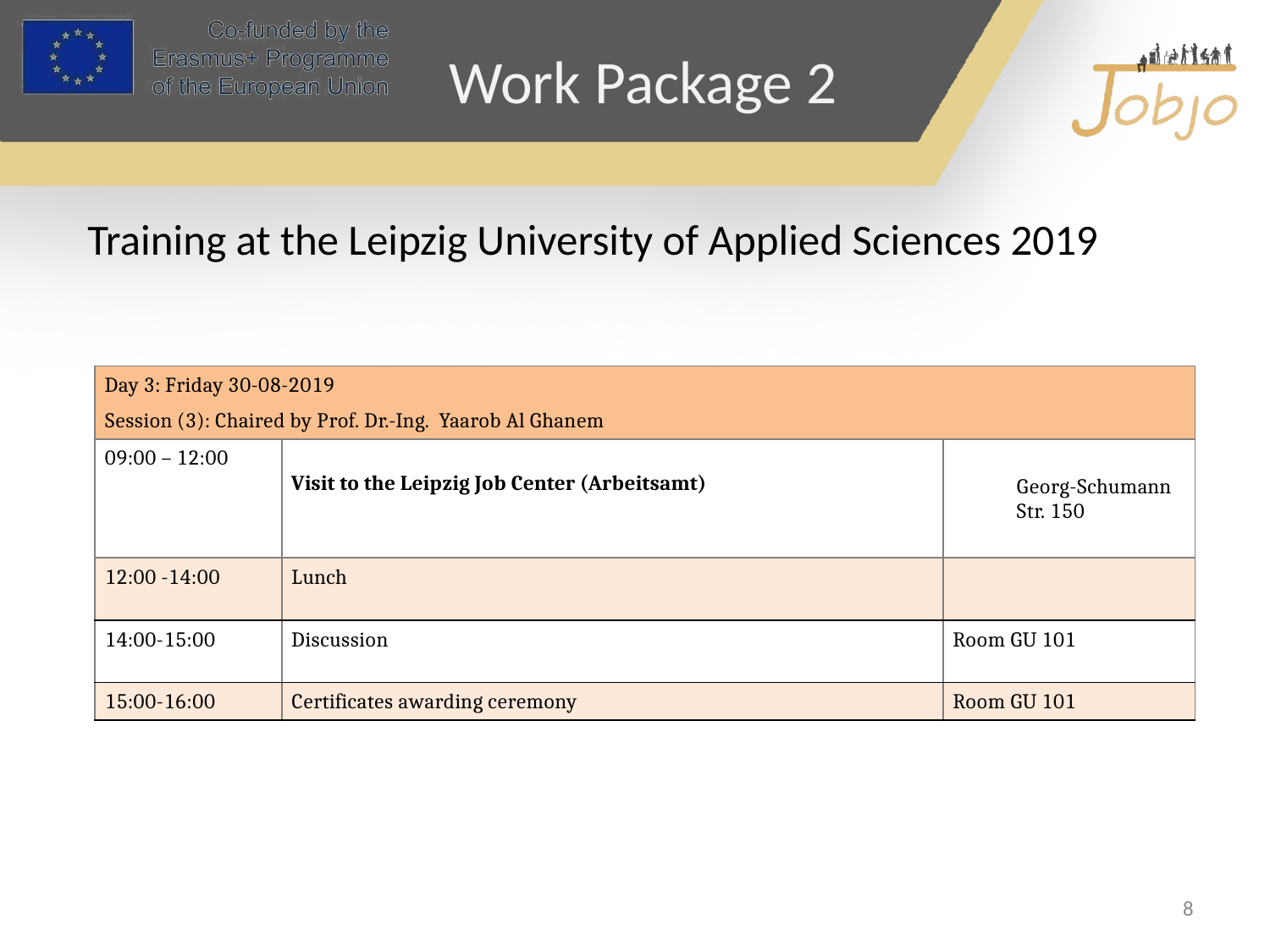

Work Package 2
Training at the Leipzig University of Applied Sciences 2019

| Day 3: Friday 30-08-2019 Session (3): Chaired by Prof. Dr.-Ing. Yaarob Al Ghanem |  |  |
| --- | --- | --- |
| 09:00 – 12:00 | Visit to the Leipzig Job Center (Arbeitsamt) | Georg-Schumann Str. 150 |
| 12:00 -14:00 | Lunch |  |
| 14:00-15:00 | Discussion | Room GU 101 |
| 15:00-16:00 | Certificates awarding ceremony | Room GU 101 |
8